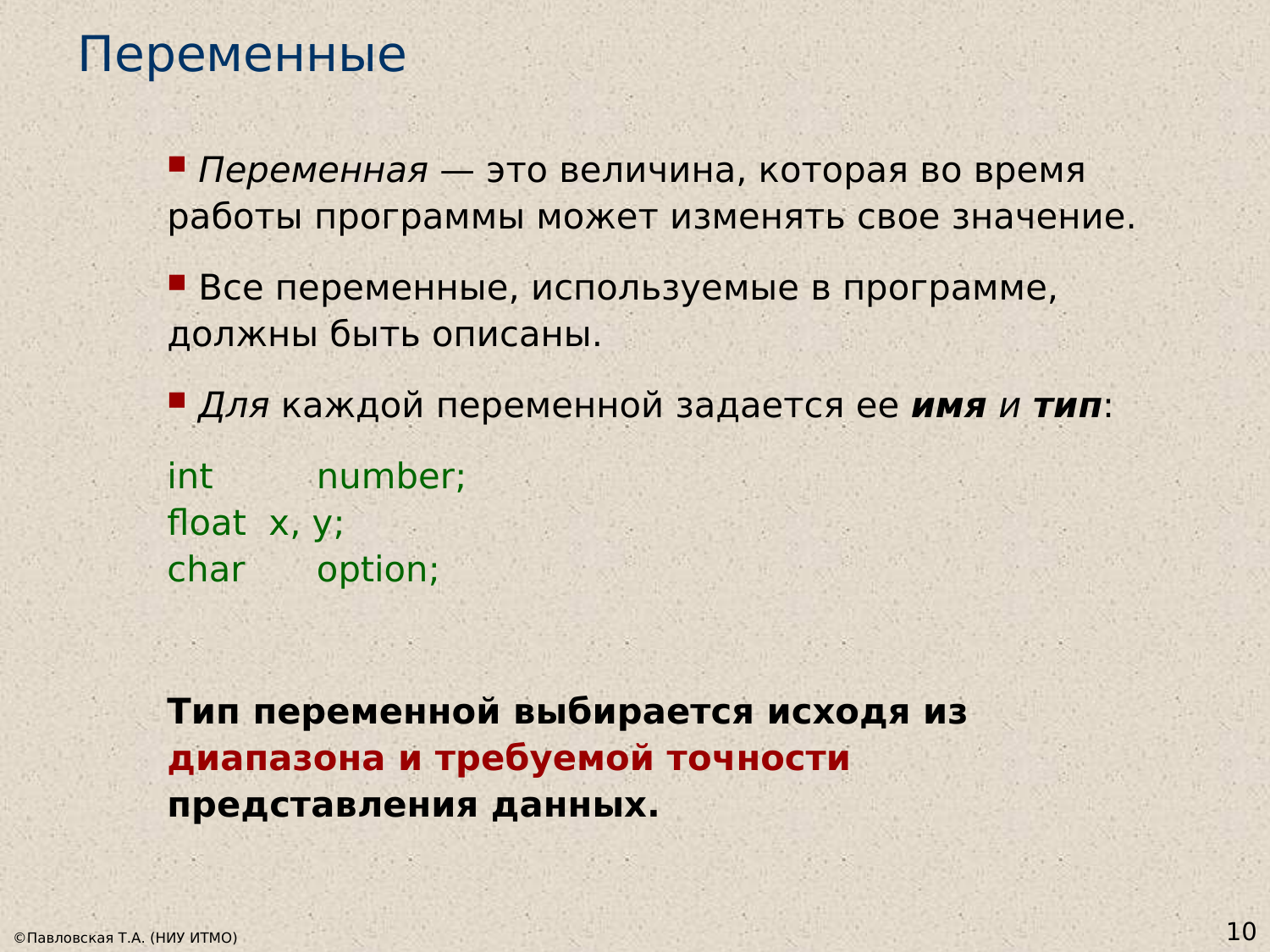

# Переменные
 Переменная — это величина, которая во время работы программы может изменять свое значение.
 Все переменные, используемые в программе, должны быть описаны.
 Для каждой переменной задается ее имя и тип:
int	  number;
float  x, y;
char	  option;

Тип переменной выбирается исходя из диапазона и требуемой точности представления данных.
10
©Павловская Т.А. (НИУ ИТМО)